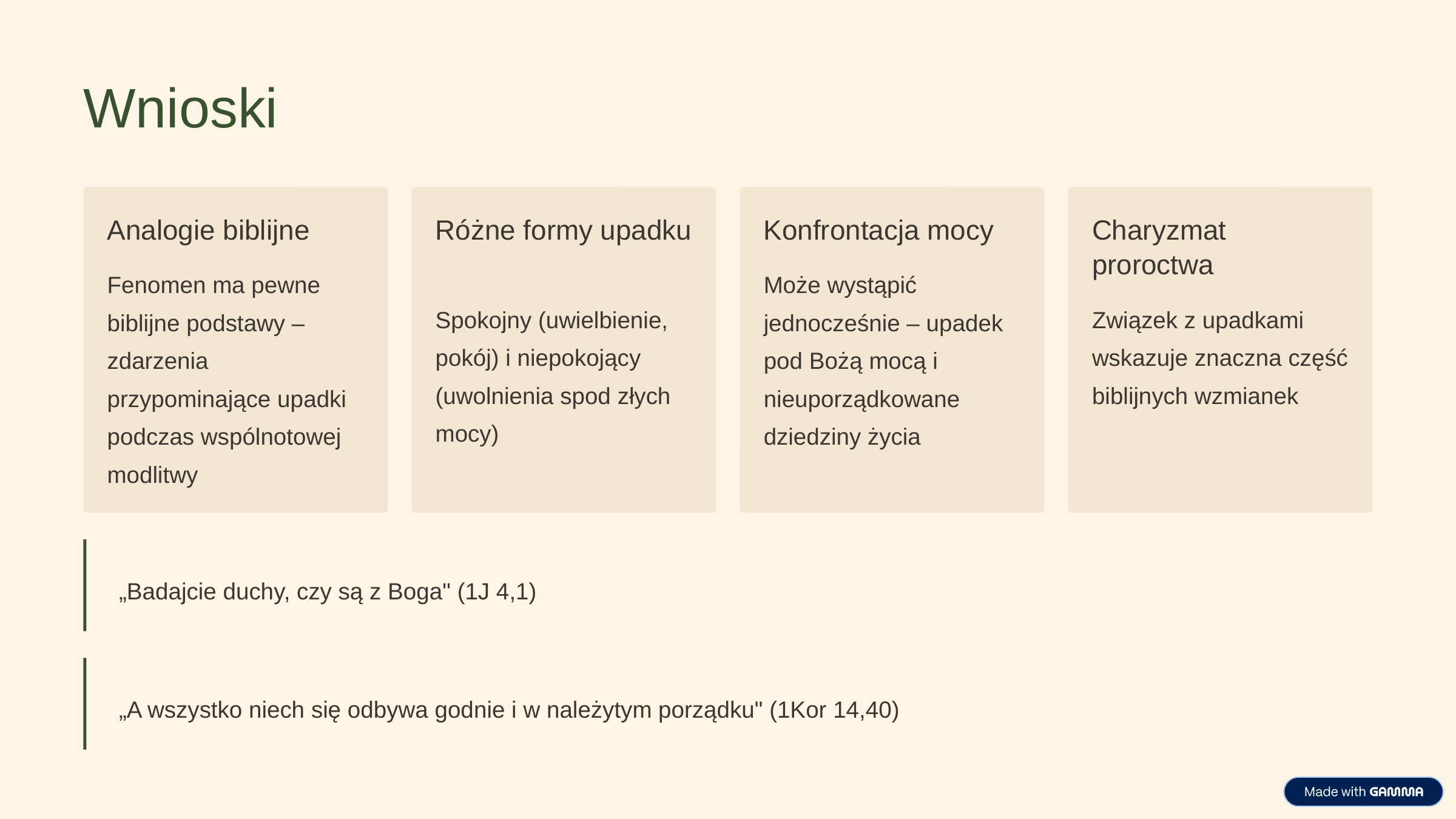

Wnioski

Analogie biblijne
Różne formy upadku
Konfrontacja mocy
Charyzmat proroctwa
Fenomen ma pewne biblijne podstawy – zdarzenia przypominające upadki podczas wspólnotowej modlitwy
Może wystąpić jednocześnie – upadek pod Bożą mocą i nieuporządkowane dziedziny życia
Spokojny (uwielbienie, pokój) i niepokojący (uwolnienia spod złych mocy)
Związek z upadkami wskazuje znaczna część biblijnych wzmianek

„Badajcie duchy, czy są z Boga" (1J 4,1)

„A wszystko niech się odbywa godnie i w należytym porządku" (1Kor 14,40)